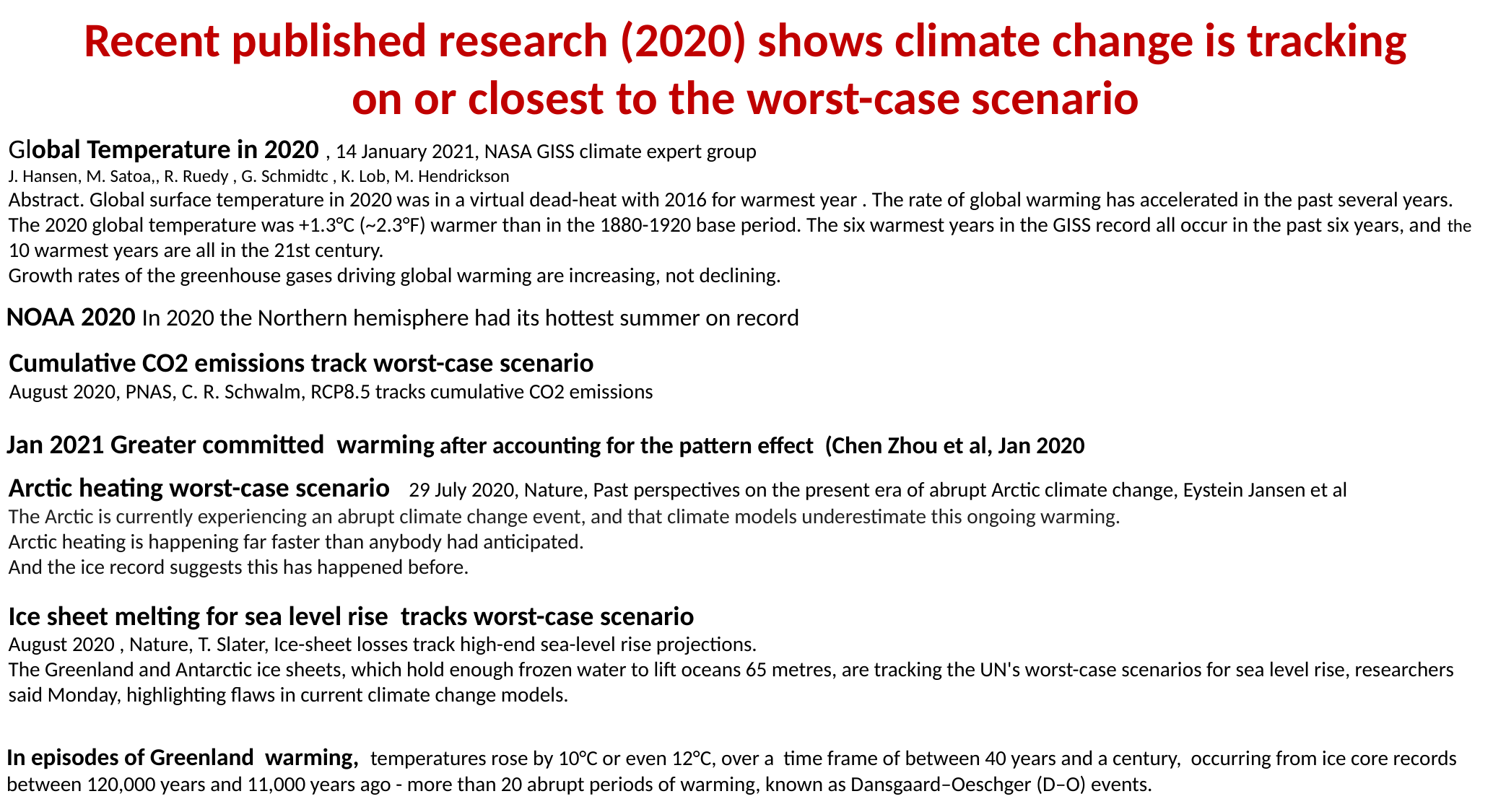

Recent published research (2020) shows climate change is tracking
 on or closest to the worst-case scenario
Global Temperature in 2020 , 14 January 2021, NASA GISS climate expert group
J. Hansen, M. Satoa,, R. Ruedy , G. Schmidtc , K. Lob, M. Hendrickson
Abstract. Global surface temperature in 2020 was in a virtual dead-heat with 2016 for warmest year . The rate of global warming has accelerated in the past several years. The 2020 global temperature was +1.3°C (~2.3°F) warmer than in the 1880-1920 base period. The six warmest years in the GISS record all occur in the past six years, and the 10 warmest years are all in the 21st century.
Growth rates of the greenhouse gases driving global warming are increasing, not declining.
NOAA 2020 In 2020 the Northern hemisphere had its hottest summer on record
Cumulative CO2 emissions track worst-case scenario
August 2020, PNAS, C. R. Schwalm, RCP8.5 tracks cumulative CO2 emissions
Jan 2021 Greater committed  warming after accounting for the pattern effect  (Chen Zhou et al, Jan 2020
Arctic heating worst-case scenario   29 July 2020, Nature, Past perspectives on the present era of abrupt Arctic climate change, Eystein Jansen et al
The Arctic is currently experiencing an abrupt climate change event, and that climate models underestimate this ongoing warming.
Arctic heating is happening far faster than anybody had anticipated.
And the ice record suggests this has happened before.
Ice sheet melting for sea level rise  tracks worst-case scenario
August 2020 , Nature, T. Slater, Ice-sheet losses track high-end sea-level rise projections.
The Greenland and Antarctic ice sheets, which hold enough frozen water to lift oceans 65 metres, are tracking the UN's worst-case scenarios for sea level rise, researchers said Monday, highlighting flaws in current climate change models.
In episodes of Greenland  warming,  temperatures rose by 10°C or even 12°C, over a  time frame of between 40 years and a century,  occurring from ice core records  between 120,000 years and 11,000 years ago - more than 20 abrupt periods of warming, known as Dansgaard–Oeschger (D–O) events.